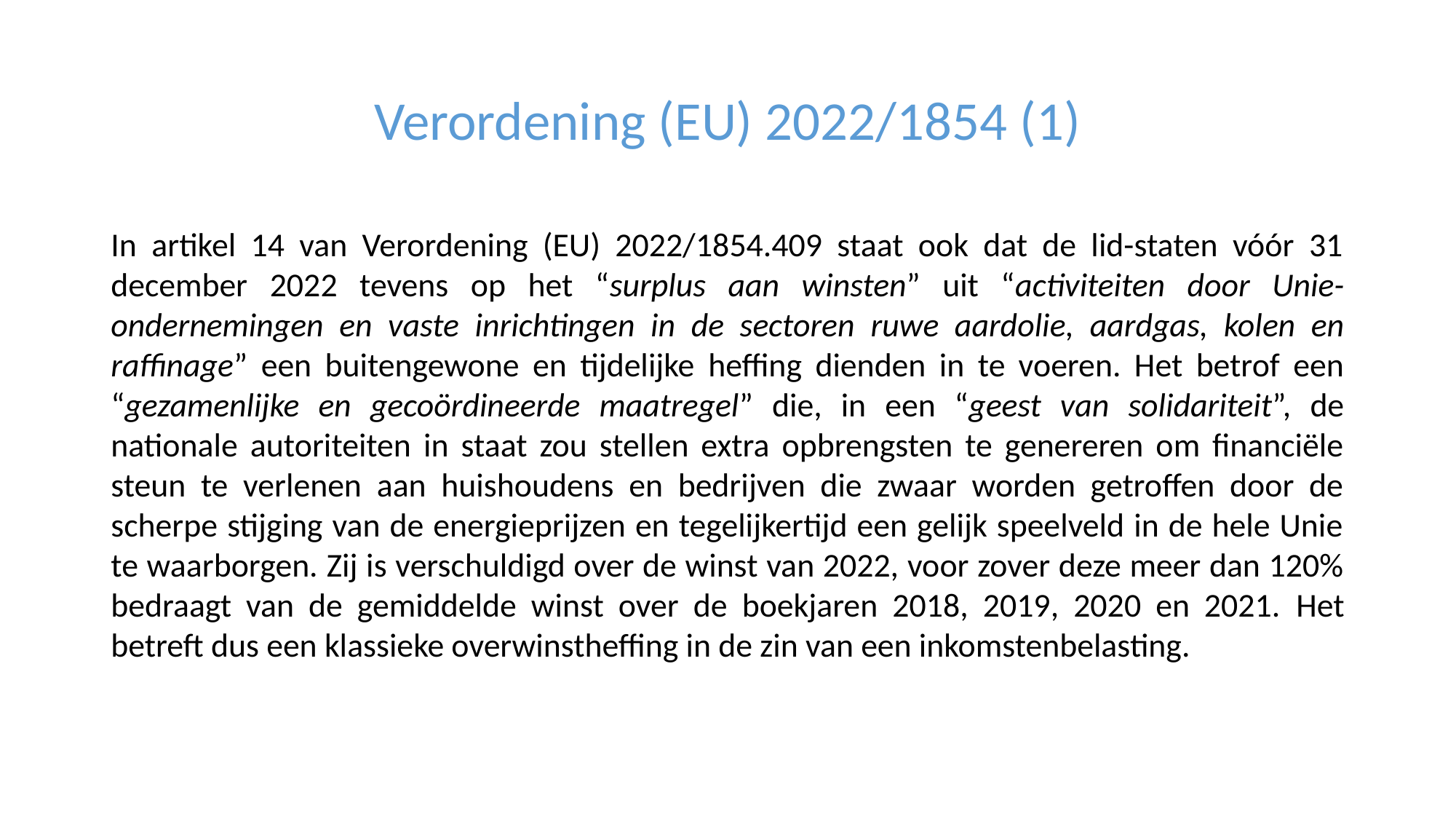

# Verordening (EU) 2022/1854 (1)
In artikel 14 van Verordening (EU) 2022/1854.409 staat ook dat de lid-staten vóór 31 december 2022 tevens op het “surplus aan winsten” uit “activiteiten door Unie-ondernemingen en vaste inrichtingen in de sectoren ruwe aardolie, aardgas, kolen en raffinage” een buitengewone en tijdelijke heffing dienden in te voeren. Het betrof een “gezamenlijke en gecoördineerde maatregel” die, in een “geest van solidariteit”, de nationale autoriteiten in staat zou stellen extra opbrengsten te genereren om financiële steun te verlenen aan huishoudens en bedrijven die zwaar worden getroffen door de scherpe stijging van de energieprijzen en tegelijkertijd een gelijk speelveld in de hele Unie te waarborgen. Zij is verschuldigd over de winst van 2022, voor zover deze meer dan 120% bedraagt van de gemiddelde winst over de boekjaren 2018, 2019, 2020 en 2021. Het betreft dus een klassieke overwinstheffing in de zin van een inkomstenbelasting.